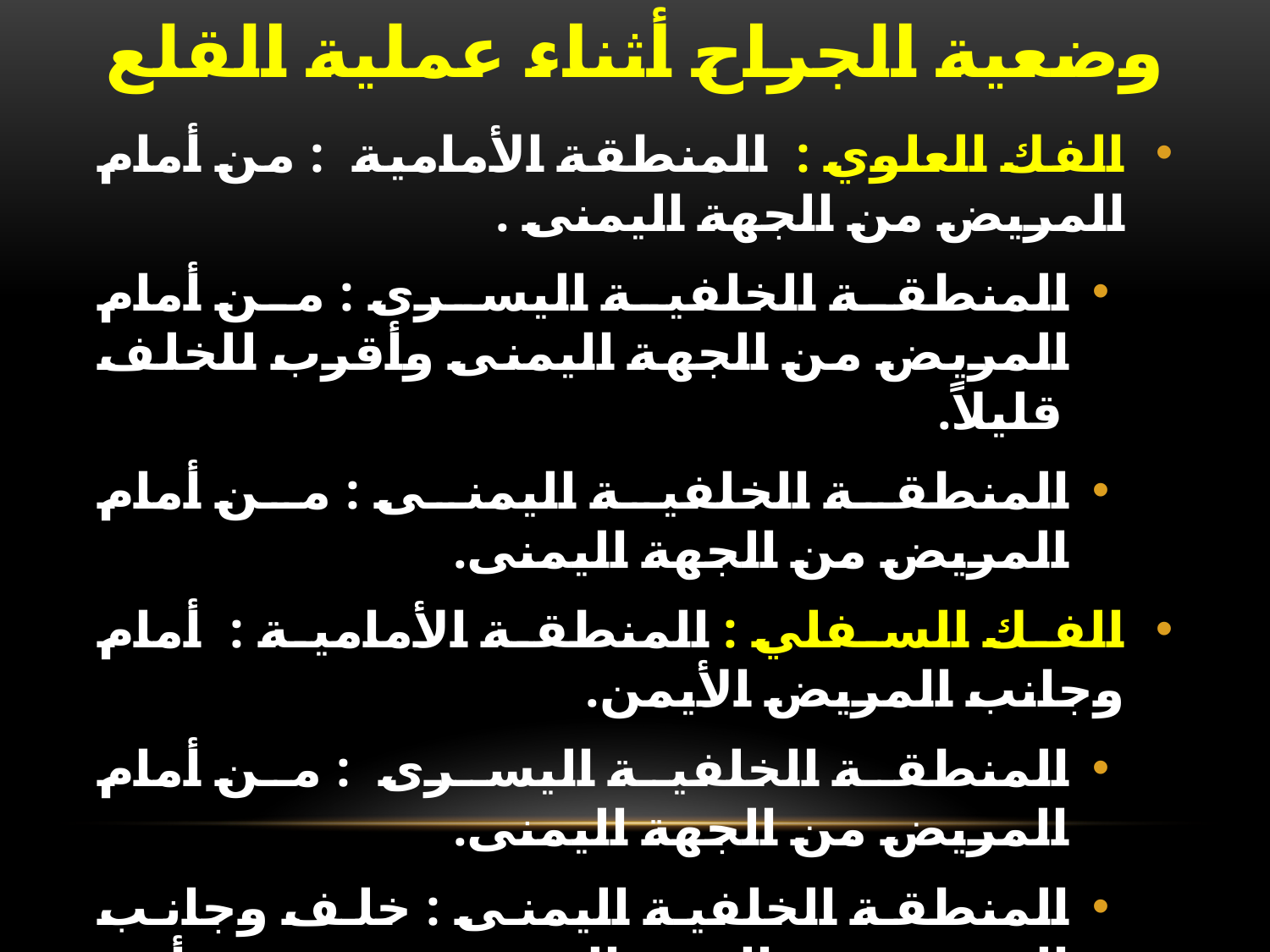

# وضعية الجراح أثناء عملية القلع
الفك العلوي :  المنطقة الأمامية  : من أمام المريض من الجهة اليمنى .
المنطقة الخلفية اليسرى : من أمام المريض من الجهة اليمنى وأقرب للخلف قليلاً.
المنطقة الخلفية اليمنى : من أمام المريض من الجهة اليمنى.
الفك السفلي : المنطقة الأمامية :  أمام وجانب المريض الأيمن.
المنطقة الخلفية اليسرى  : من أمام المريض من الجهة اليمنى.
المنطقة الخلفية اليمنى : خلف وجانب المريض من الجهة اليمنى مع حضن رأس المريض باليد اليسرى لتأمين ساحة رؤية واضحة.